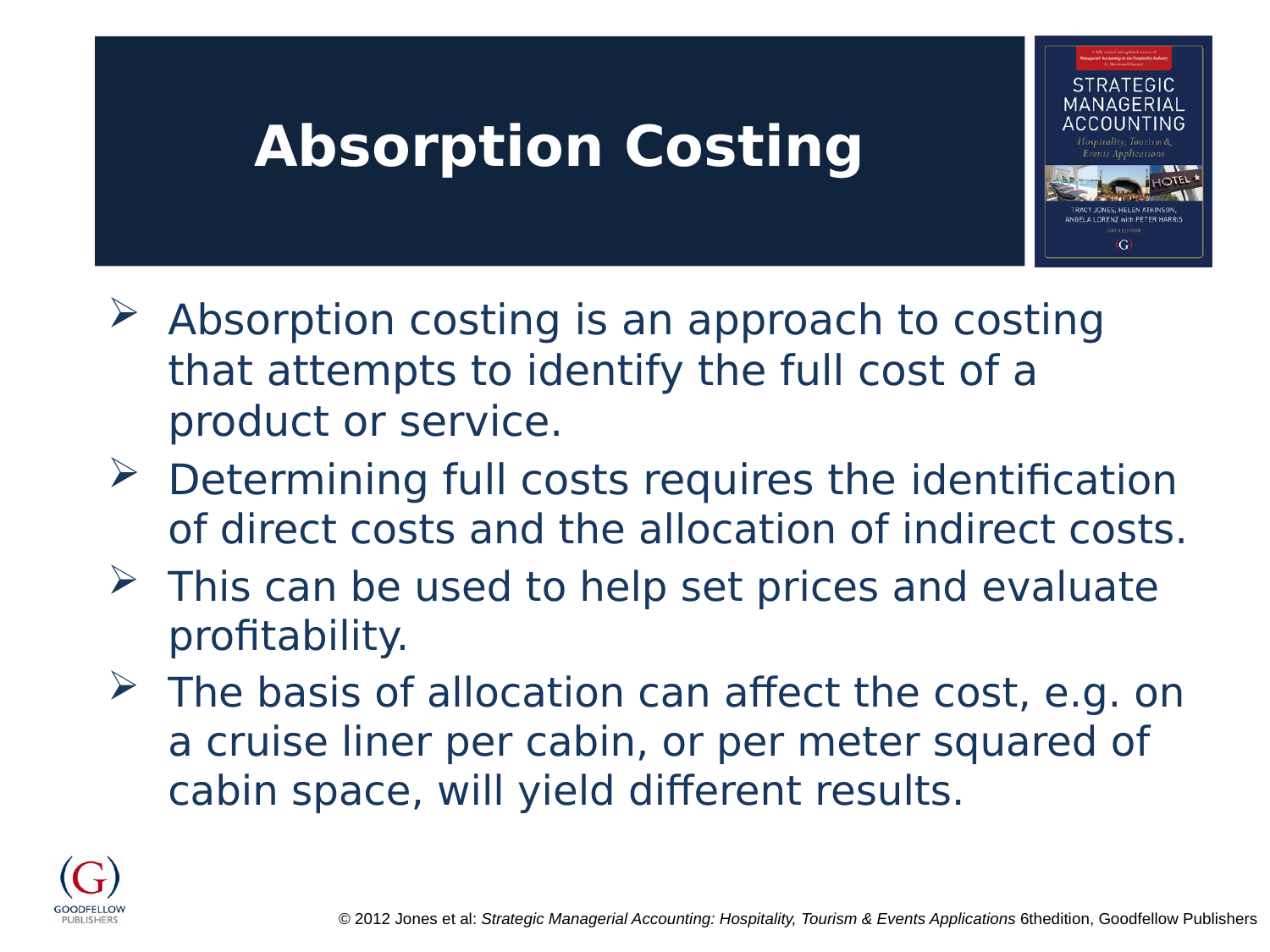

# Absorption Costing
Absorption costing is an approach to costing that attempts to identify the full cost of a product or service.
Determining full costs requires the identification of direct costs and the allocation of indirect costs.
This can be used to help set prices and evaluate profitability.
The basis of allocation can affect the cost, e.g. on a cruise liner per cabin, or per meter squared of cabin space, will yield different results.